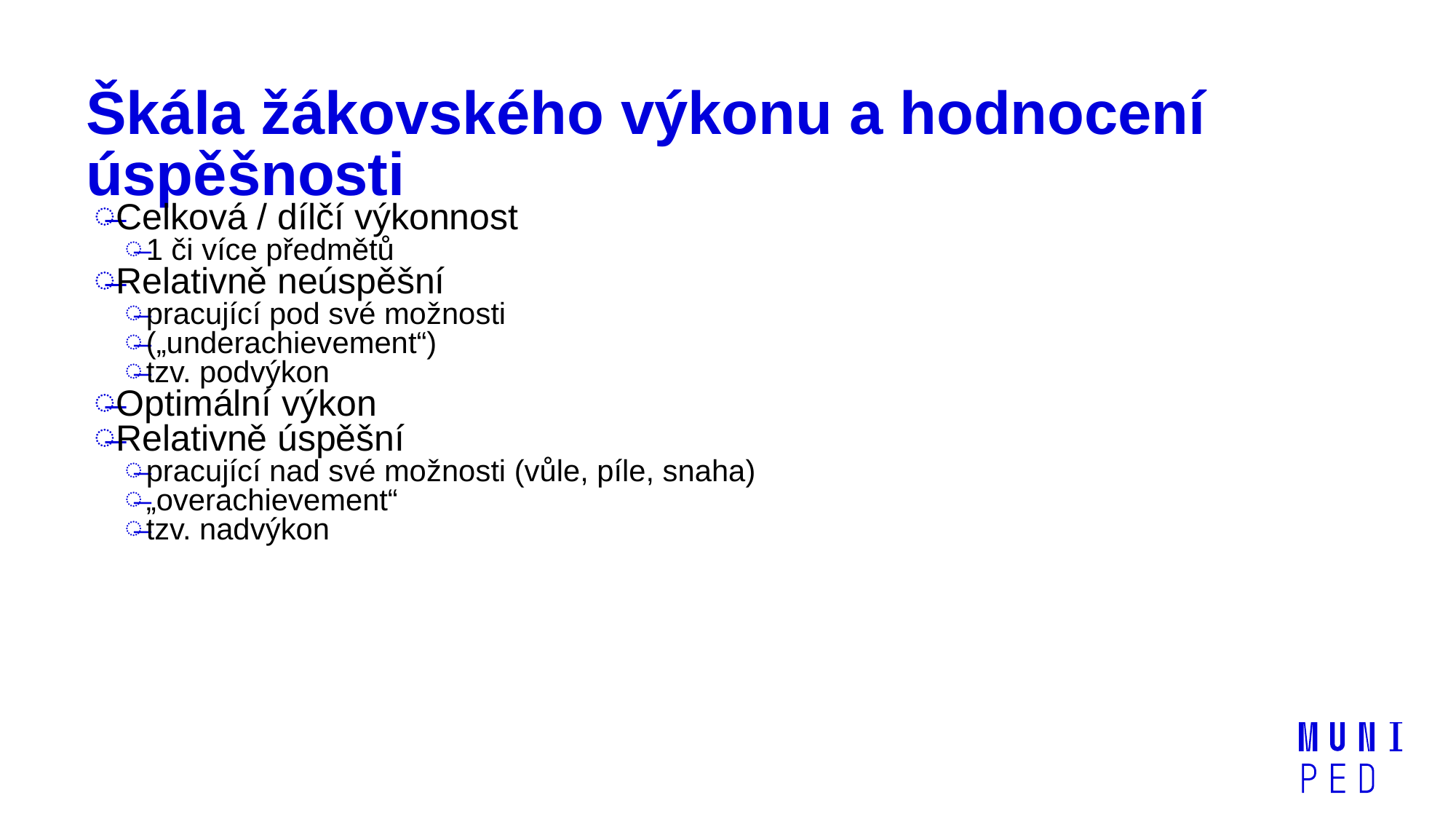

# Škála žákovského výkonu a hodnocení úspěšnosti
Celková / dílčí výkonnost
1 či více předmětů
Relativně neúspěšní
pracující pod své možnosti
(„underachievement“)
tzv. podvýkon
Optimální výkon
Relativně úspěšní
pracující nad své možnosti (vůle, píle, snaha)
„overachievement“
tzv. nadvýkon